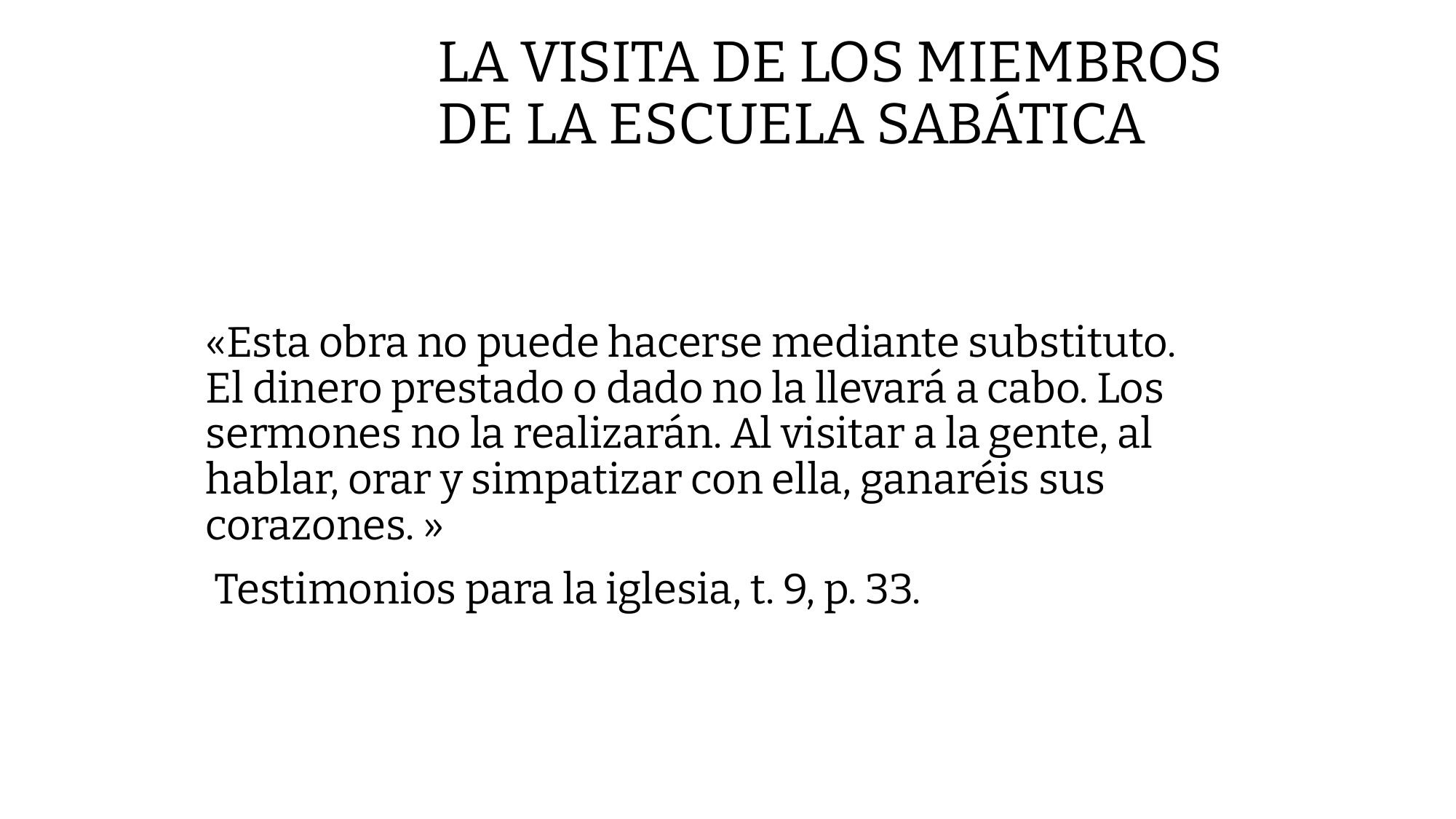

# La visita de los miembros de la Escuela Sabática
«Esta obra no puede hacerse mediante substituto. El dinero prestado o dado no la llevará a cabo. Los sermones no la realizarán. Al visitar a la gente, al hablar, orar y simpatizar con ella, ganaréis sus corazones. »
 Testimonios para la iglesia, t. 9, p. 33.